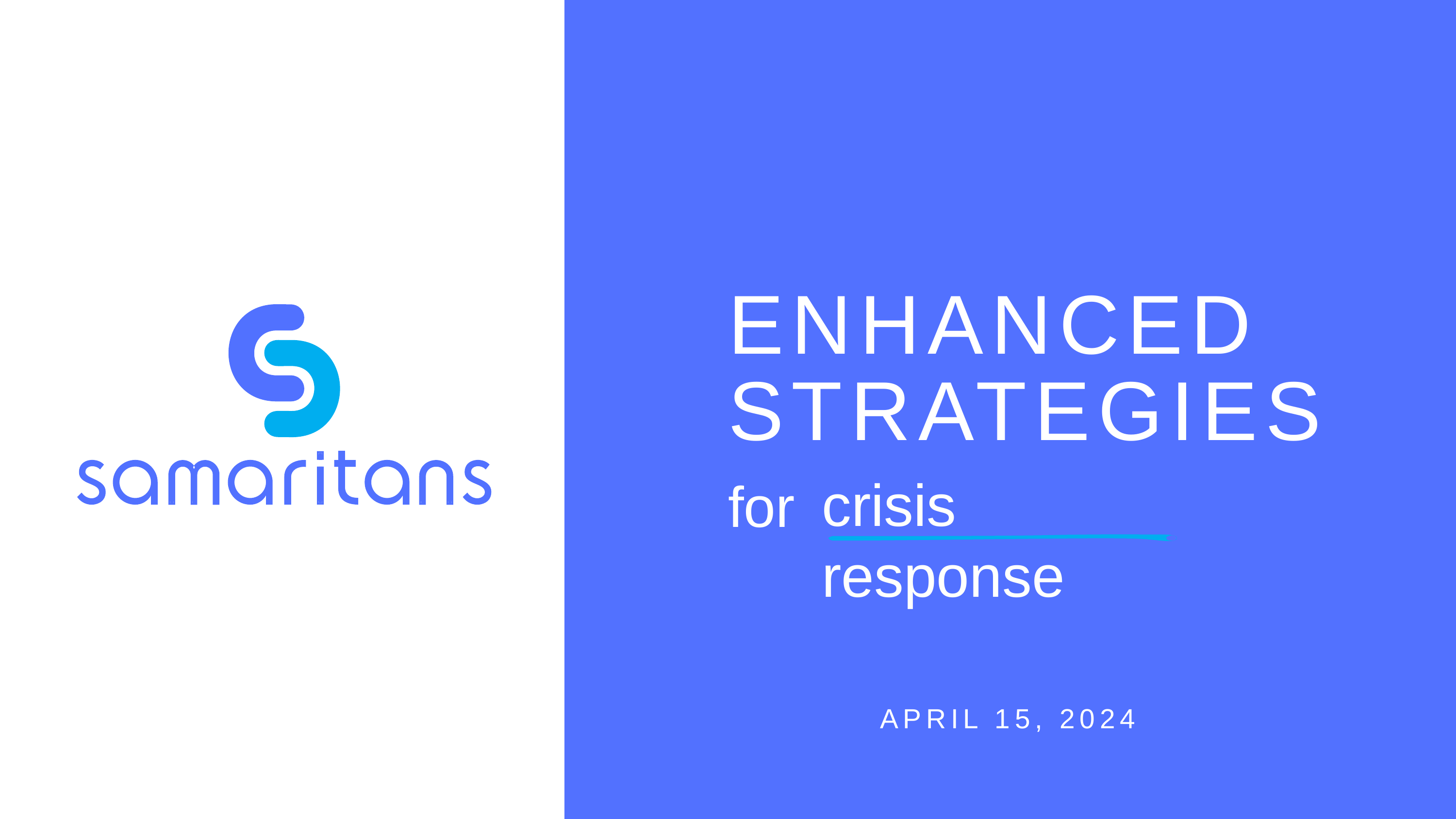

ENHANCED STRATEGIES
for
crisis response

APRIL 15, 2024